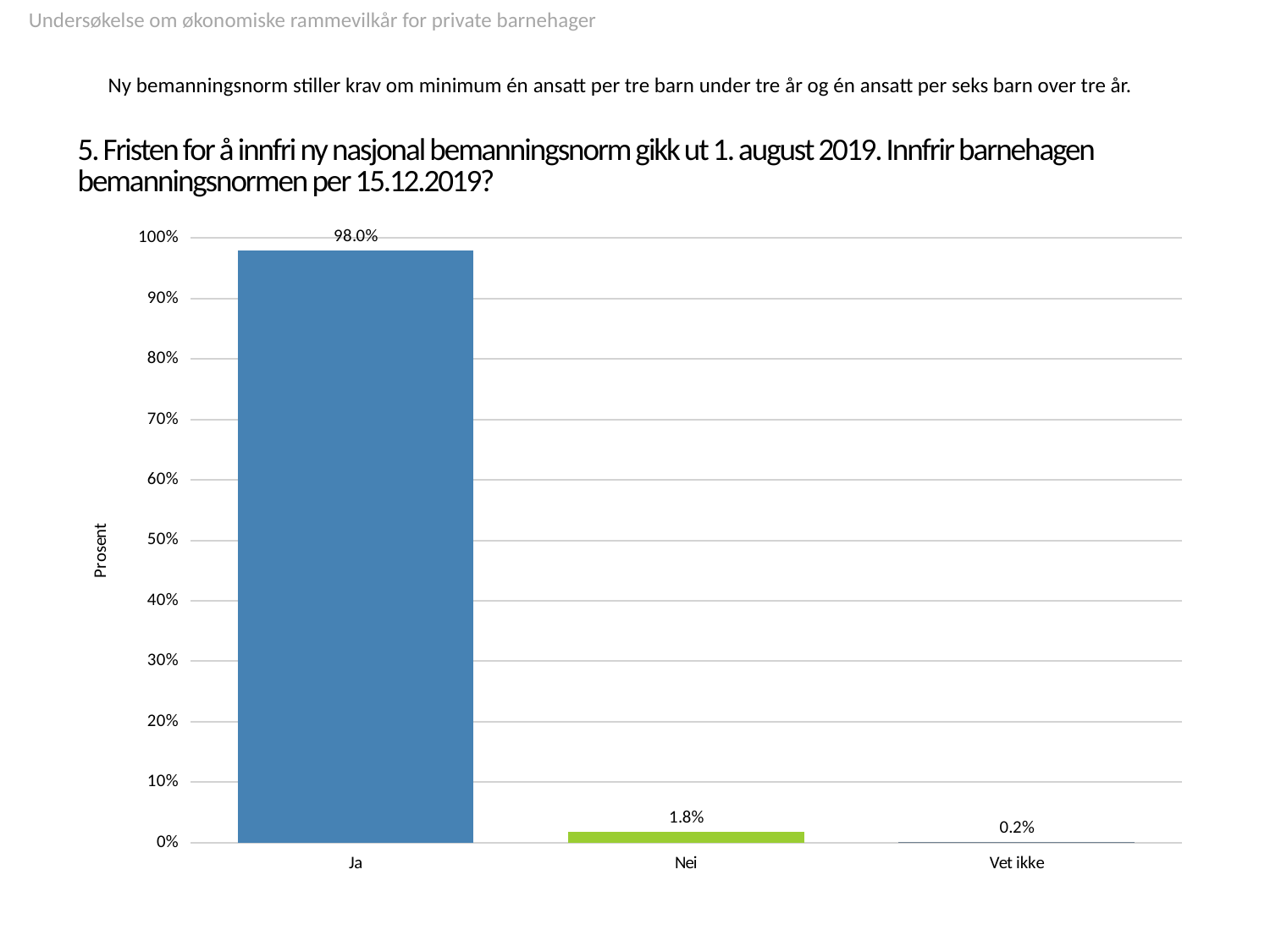

Undersøkelse om økonomiske rammevilkår for private barnehager

   Ny bemanningsnorm stiller krav om minimum én ansatt per tre barn under tre år og én ansatt per seks barn over tre år.
# 5. Fristen for å innfri ny nasjonal bemanningsnorm gikk ut 1. august 2019. Innfrir barnehagen bemanningsnormen per 15.12.2019?

### Chart

| Category | Fristen for å innfri ny nasjonal bemanningsnorm gikk ut 1. august 2019. Innfrir barnehagen bemanningsnormen per 15.12.2019? |
|---|---|
| Ja | 0.9799691833590138 |
| Nei | 0.01848998459167951 |
| Vet ikke | 0.0015408320493066256 |